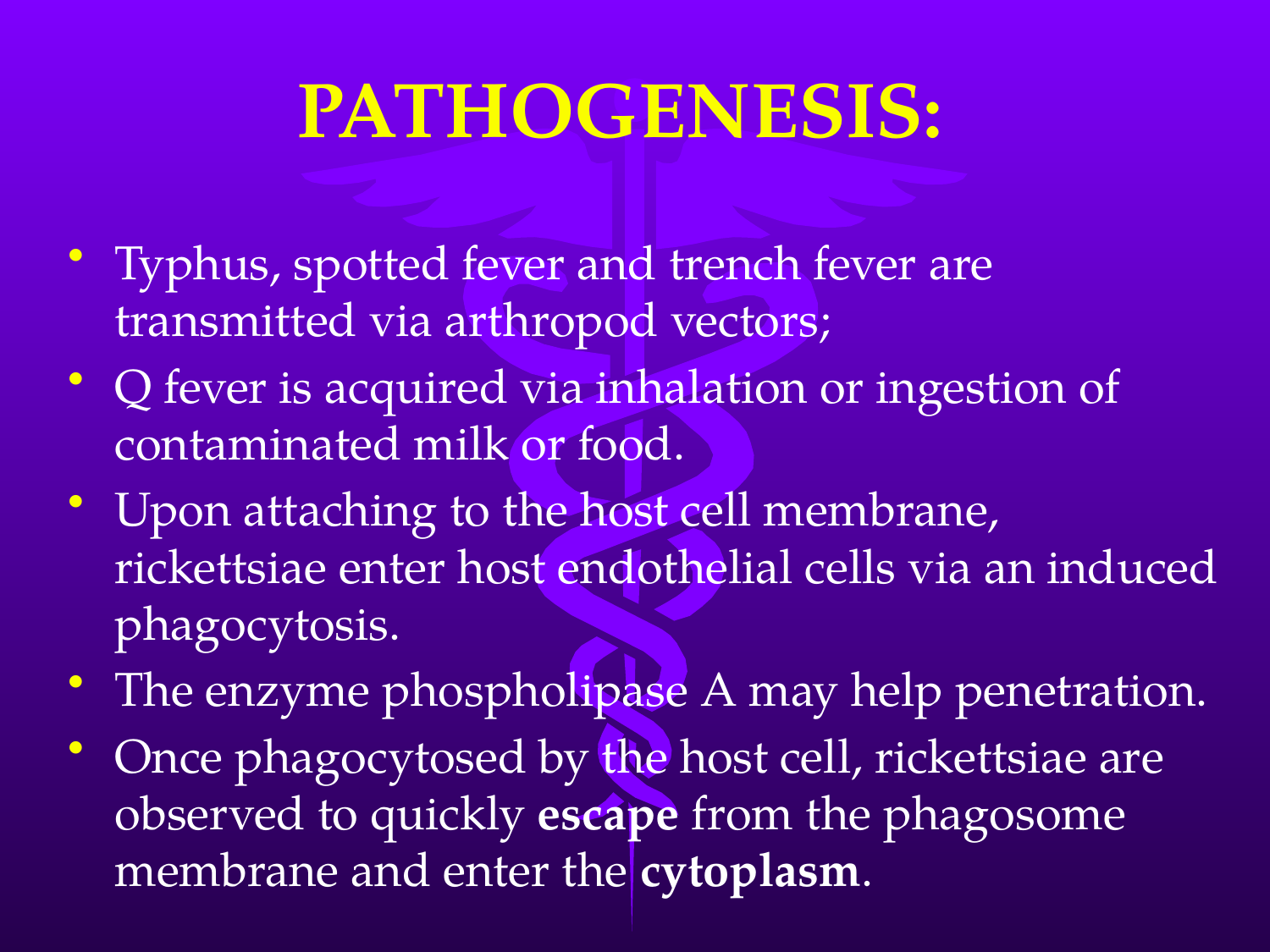

# PATHOGENESIS:
Typhus, spotted fever and trench fever are transmitted via arthropod vectors;
Q fever is acquired via inhalation or ingestion of contaminated milk or food.
Upon attaching to the host cell membrane, rickettsiae enter host endothelial cells via an induced phagocytosis.
The enzyme phospholipase A may help penetration.
Once phagocytosed by the host cell, rickettsiae are observed to quickly escape from the phagosome membrane and enter the cytoplasm.